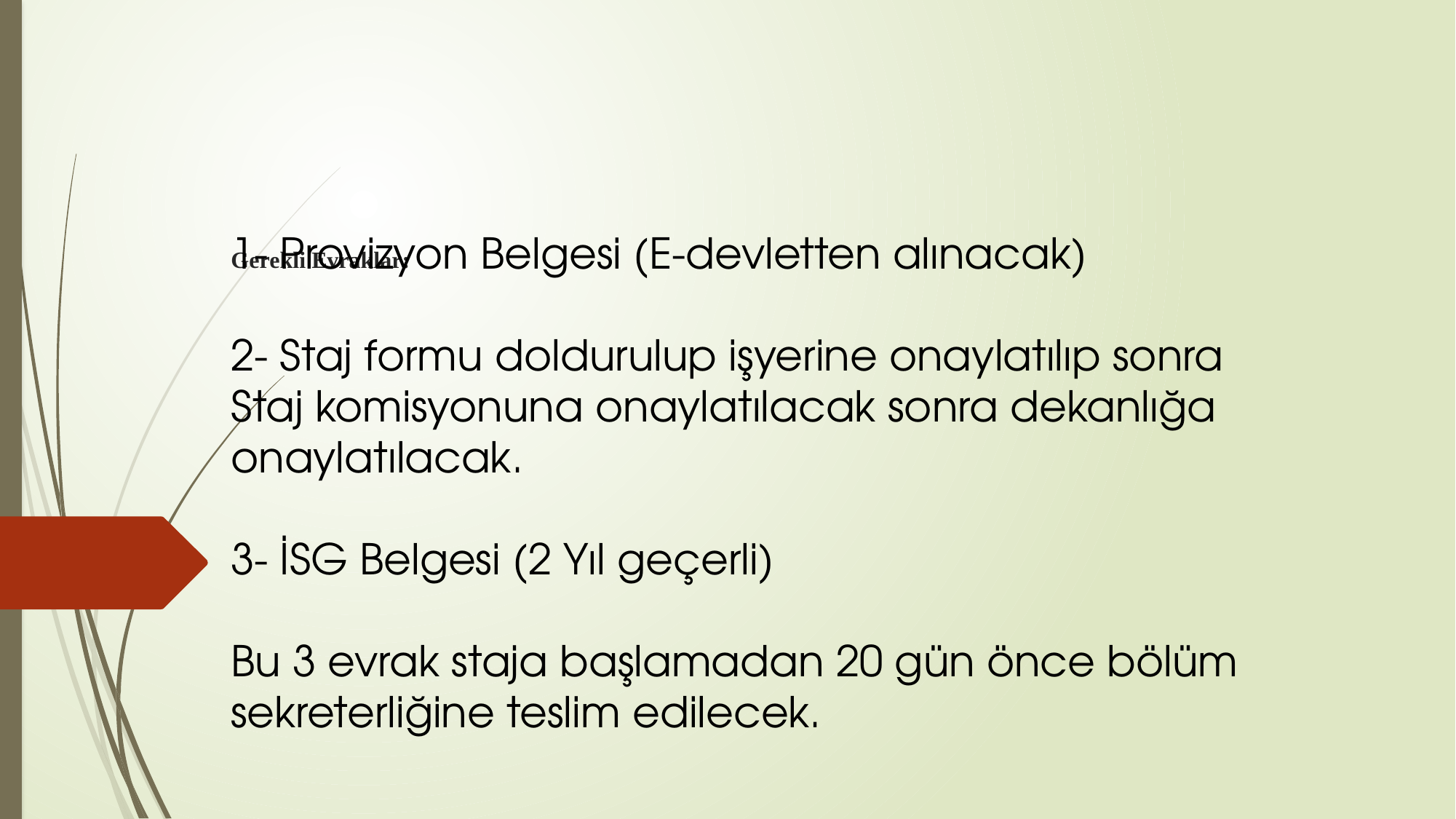

1- Provizyon Belgesi (E-devletten alınacak)

2- Staj formu doldurulup işyerine onaylatılıp sonra Staj komisyonuna onaylatılacak sonra dekanlığa onaylatılacak.

3- İSG Belgesi (2 Yıl geçerli)

Bu 3 evrak staja başlamadan 20 gün önce bölüm sekreterliğine teslim edilecek.
# Gerekli Evraklar: